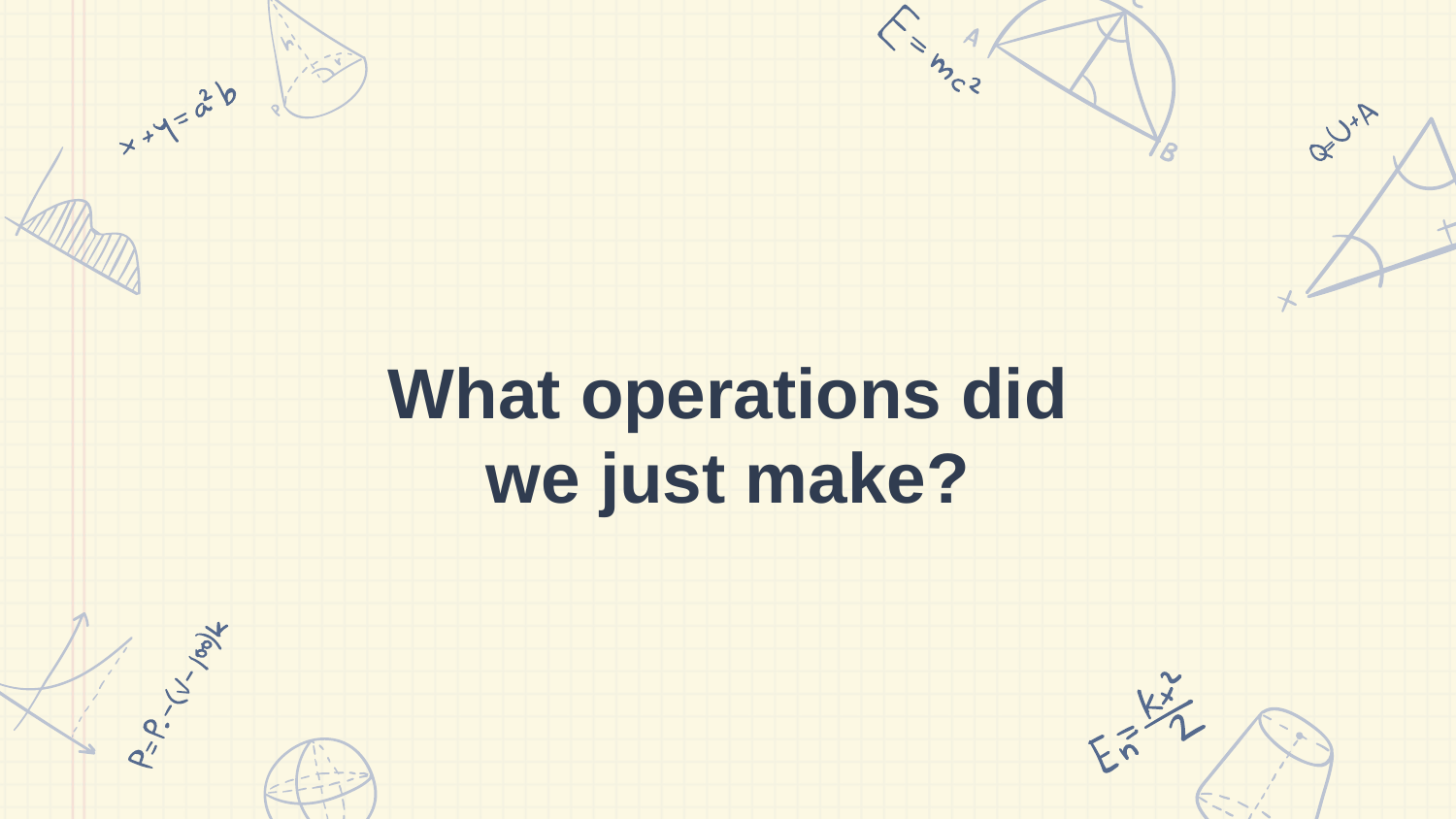

# What operations did we just make?